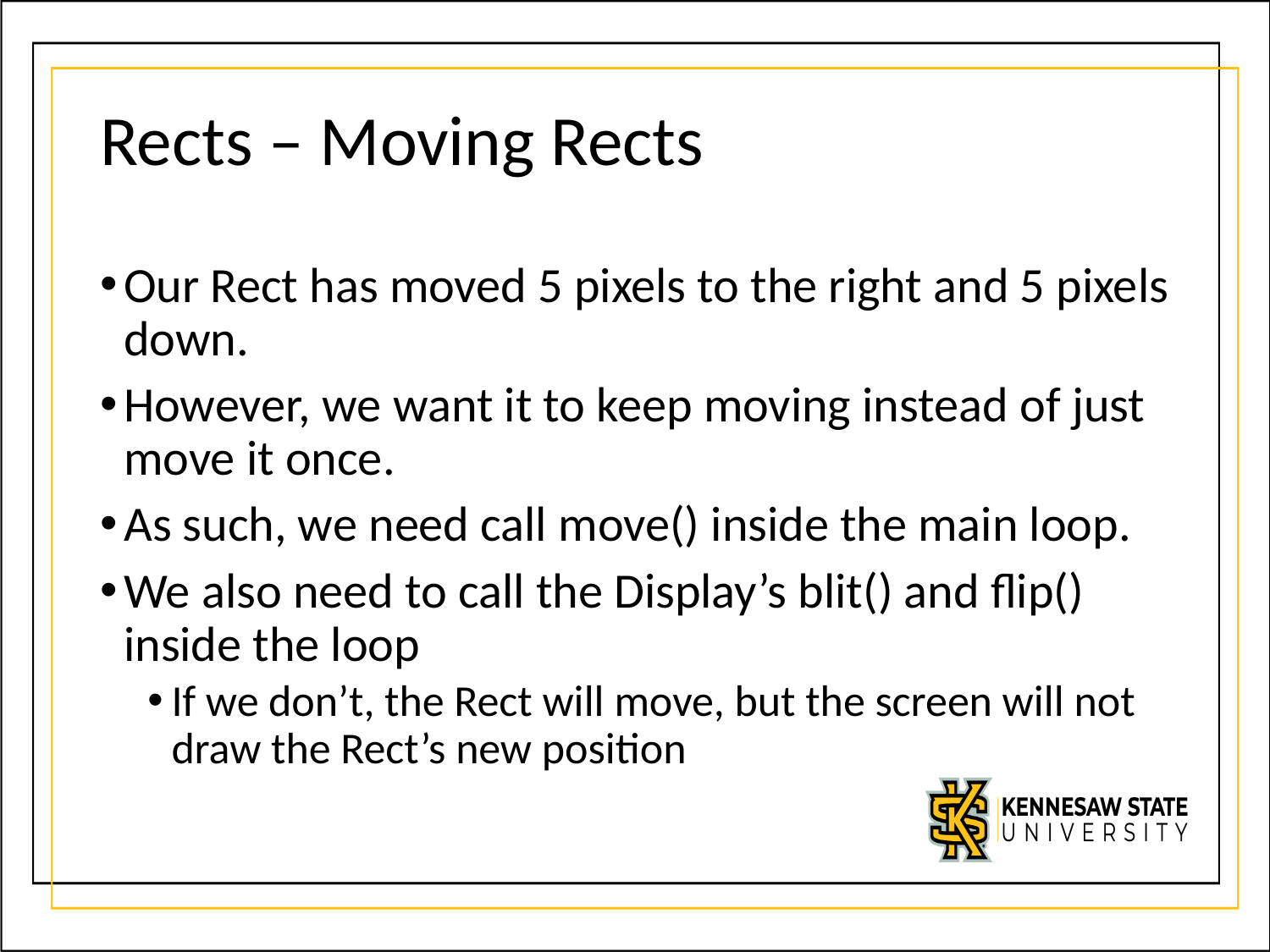

# Rects – Moving Rects
Our Rect has moved 5 pixels to the right and 5 pixels down.
However, we want it to keep moving instead of just move it once.
As such, we need call move() inside the main loop.
We also need to call the Display’s blit() and flip() inside the loop
If we don’t, the Rect will move, but the screen will not draw the Rect’s new position